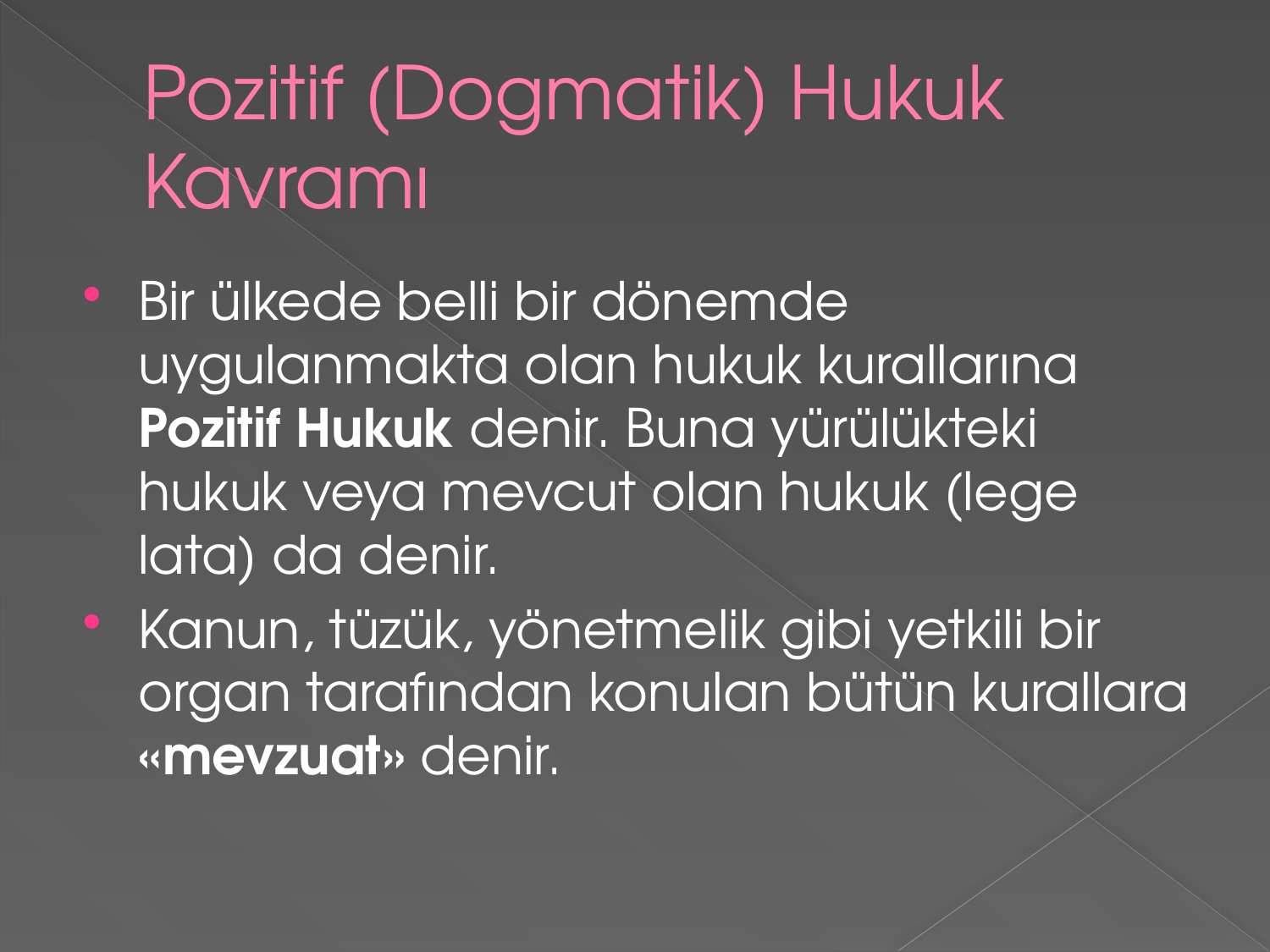

# Pozitif (Dogmatik) Hukuk Kavramı
Bir ülkede belli bir dönemde uygulanmakta olan hukuk kurallarına Pozitif Hukuk denir. Buna yürülükteki hukuk veya mevcut olan hukuk (lege lata) da denir.
Kanun, tüzük, yönetmelik gibi yetkili bir organ tarafından konulan bütün kurallara «mevzuat» denir.